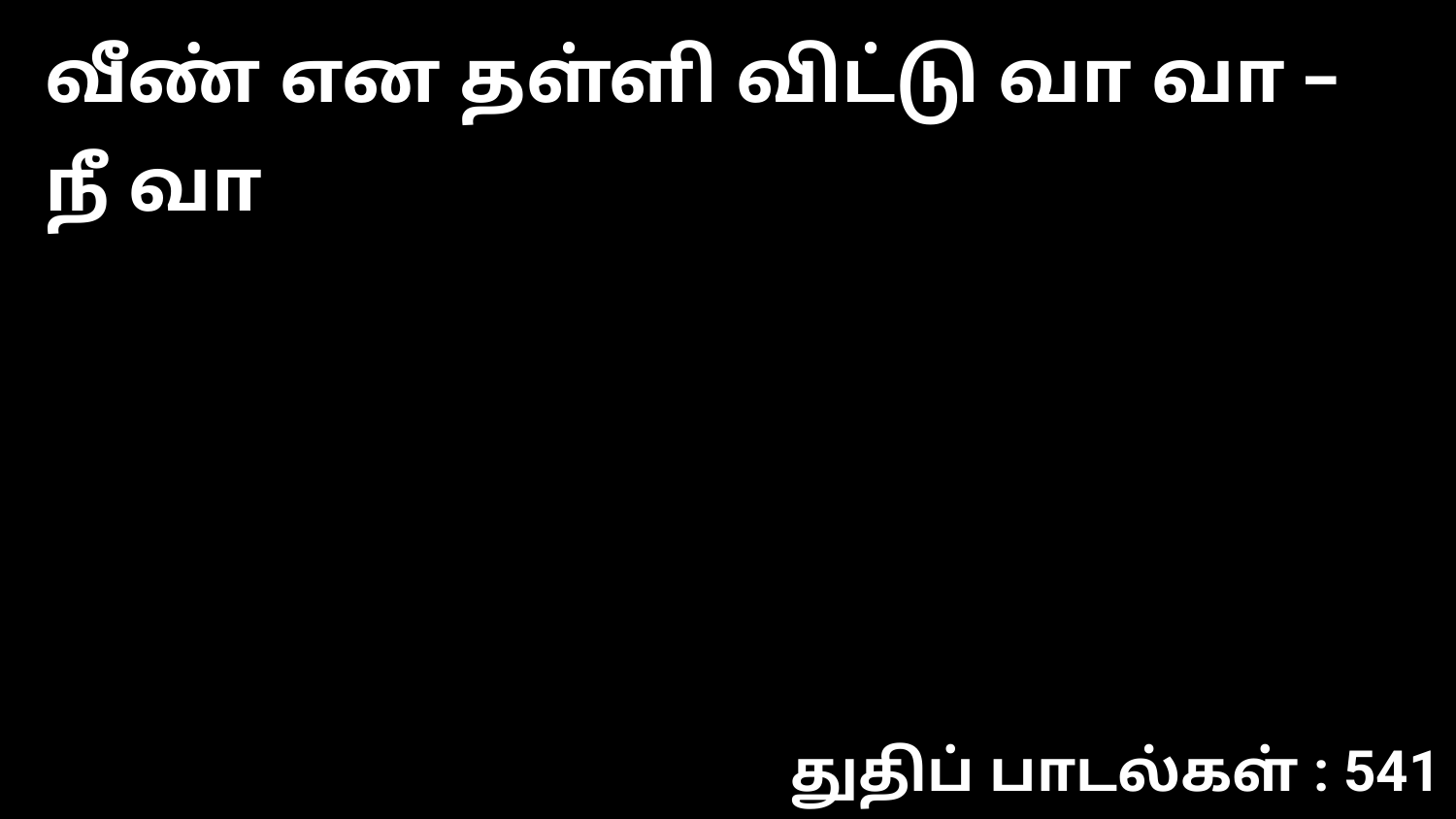

வீண் என தள்ளி விட்டு வா வா – நீ வா
துதிப் பாடல்கள் : 541